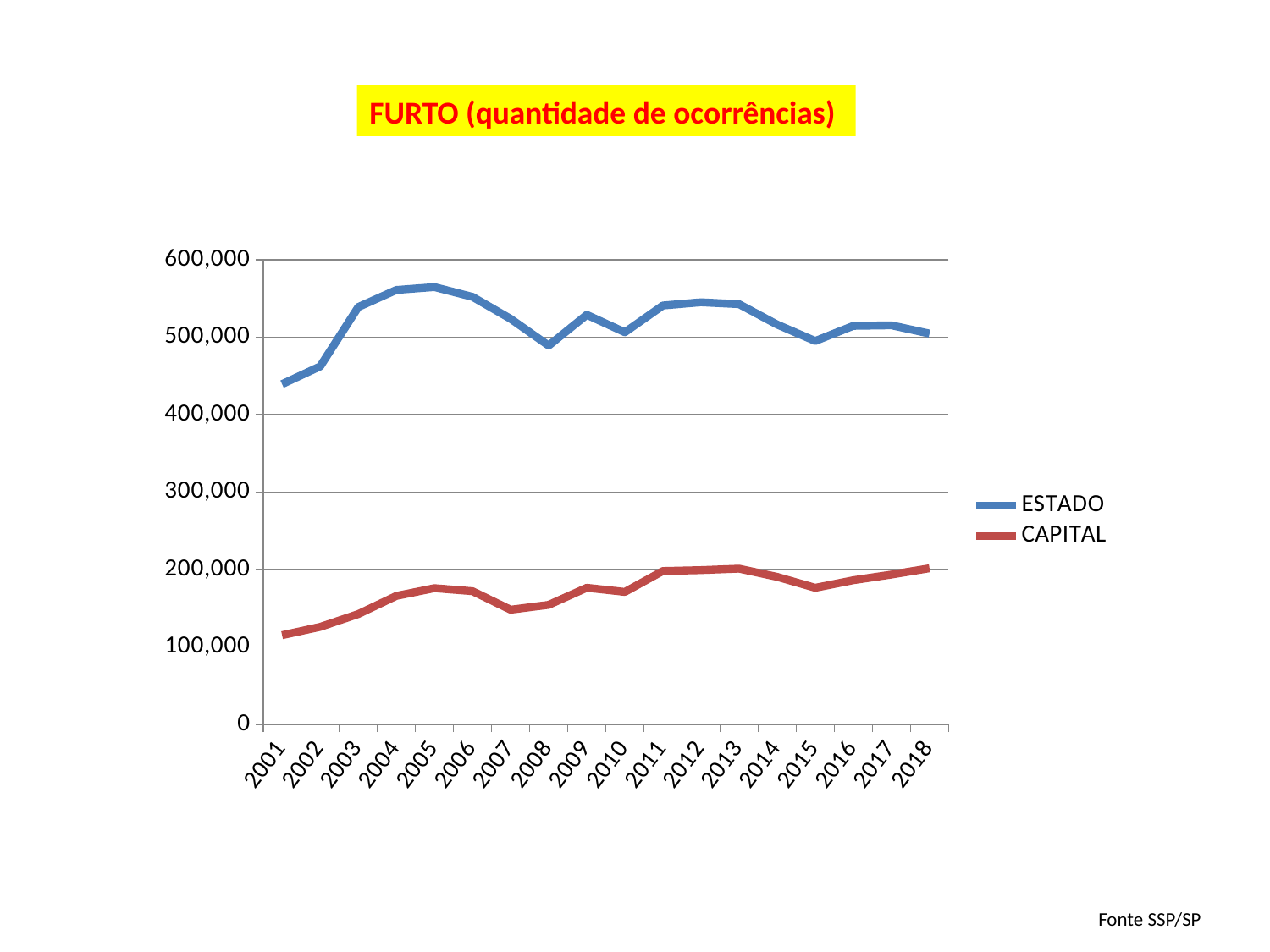

FURTO (quantidade de ocorrências)

### Chart

| Category | ESTADO | CAPITAL |
|---|---|---|
| 2001 | 439630.0 | 115380.0 |
| 2002 | 462543.0 | 126099.0 |
| 2003 | 539220.0 | 142694.0 |
| 2004 | 561271.0 | 166095.0 |
| 2005 | 564960.0 | 176119.0 |
| 2006 | 552304.0 | 172168.0 |
| 2007 | 524017.0 | 148305.0 |
| 2008 | 489434.0 | 154539.0 |
| 2009 | 529187.0 | 176644.0 |
| 2010 | 506653.0 | 171273.0 |
| 2011 | 541139.0 | 198252.0 |
| 2012 | 545373.0 | 199428.0 |
| 2013 | 542888.0 | 201305.0 |
| 2014 | 516551.0 | 190717.0 |
| 2015 | 495334.0 | 176579.0 |
| 2016 | 514892.0 | 186350.0 |
| 2017 | 515595.0 | 193686.0 |
| 2018 | 504896.0 | 201798.0 |
Fonte SSP/SP